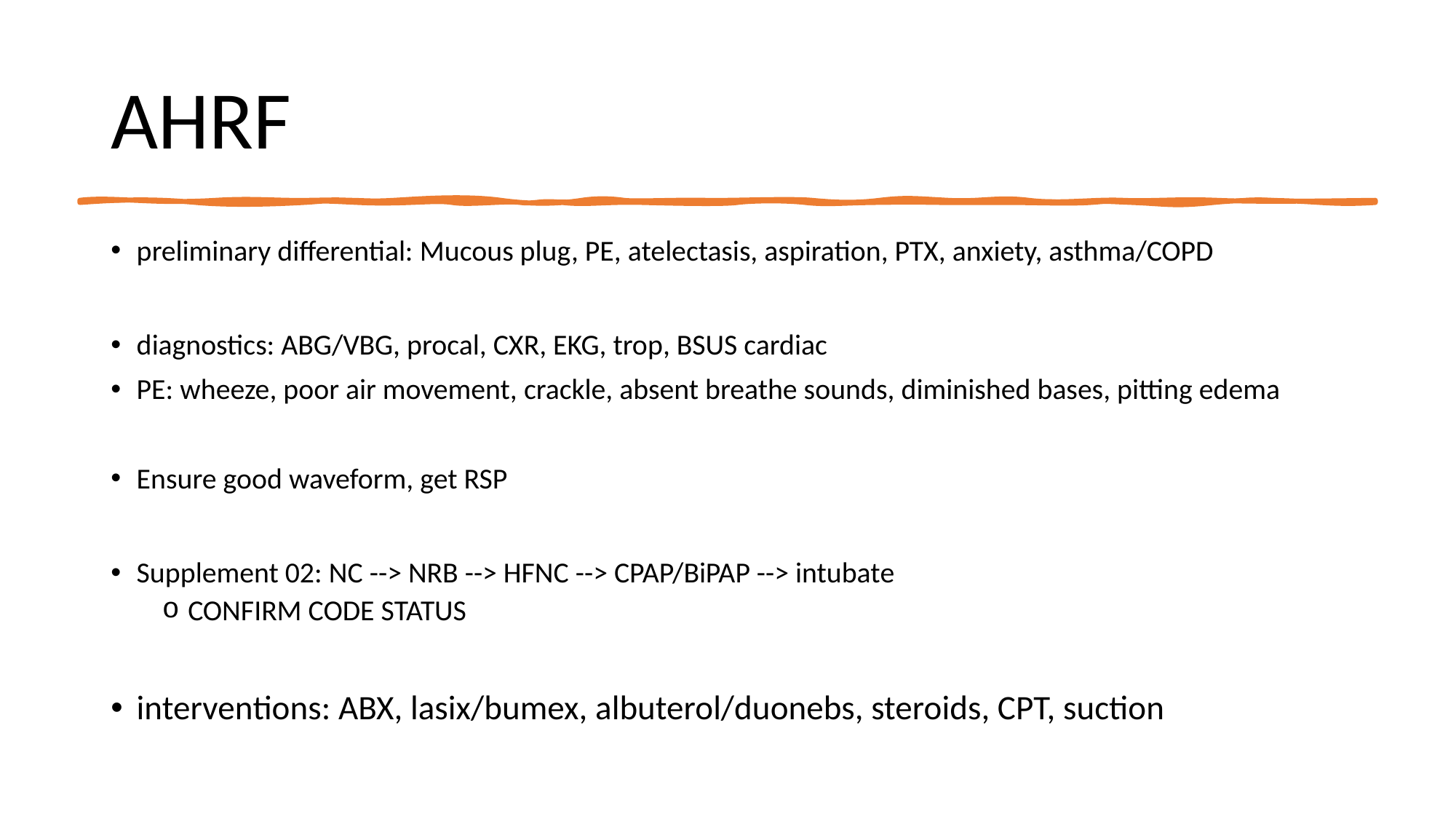

# AHRF

preliminary differential: Mucous plug, PE, atelectasis, aspiration, PTX, anxiety, asthma/COPD

diagnostics: ABG/VBG, procal, CXR, EKG, trop, BSUS cardiac
PE: wheeze, poor air movement, crackle, absent breathe sounds, diminished bases, pitting edema

Ensure good waveform, get RSP

Supplement 02: NC --> NRB --> HFNC --> CPAP/BiPAP --> intubate
CONFIRM CODE STATUS

interventions: ABX, lasix/bumex, albuterol/duonebs, steroids, CPT, suction